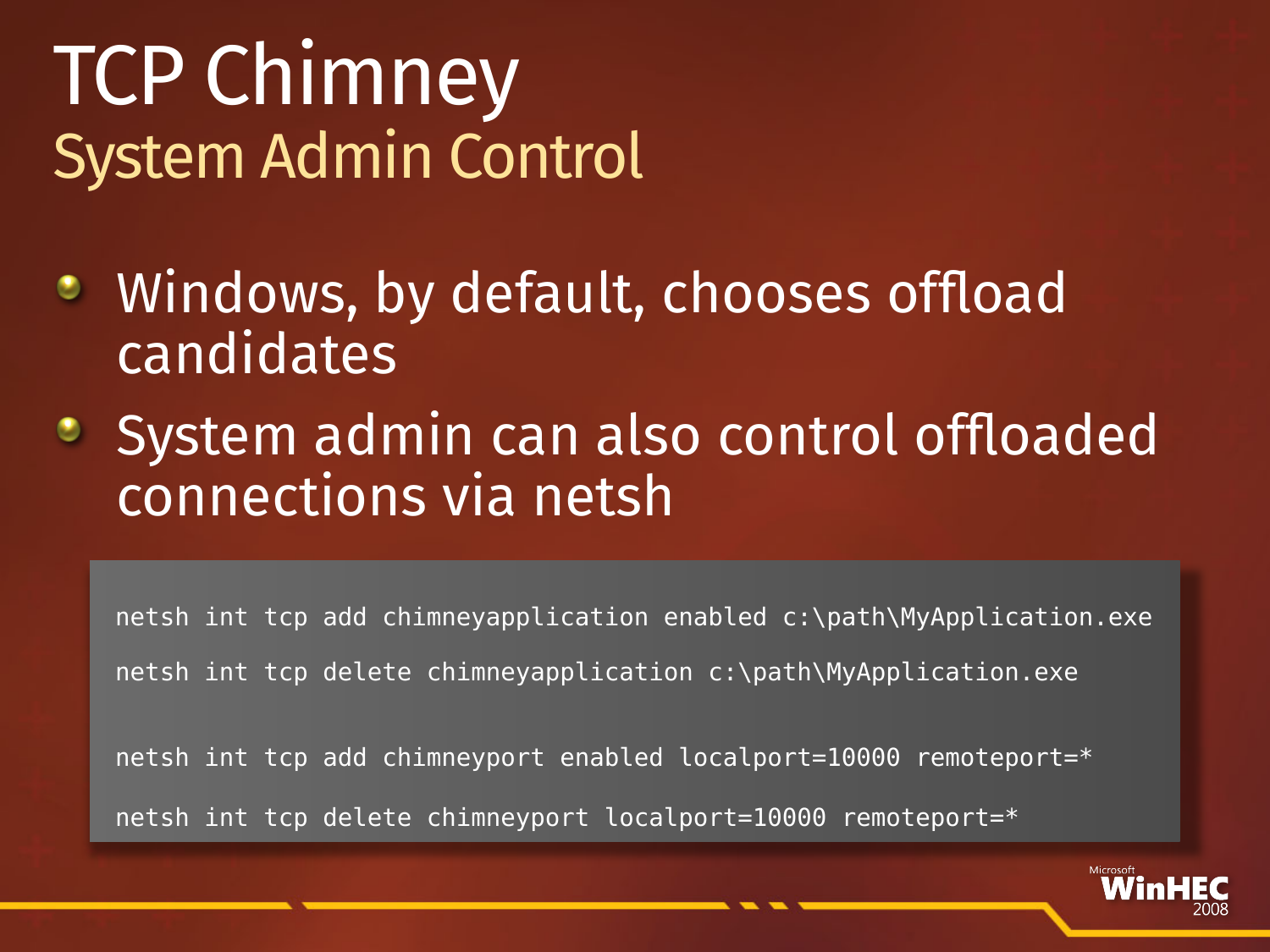

# TCP Chimney System Admin Control
Windows, by default, chooses offload candidates
System admin can also control offloaded connections via netsh

netsh int tcp add chimneyapplication enabled c:\path\MyApplication.exe
netsh int tcp delete chimneyapplication c:\path\MyApplication.exe

netsh int tcp add chimneyport enabled localport=10000 remoteport=*

netsh int tcp delete chimneyport localport=10000 remoteport=*